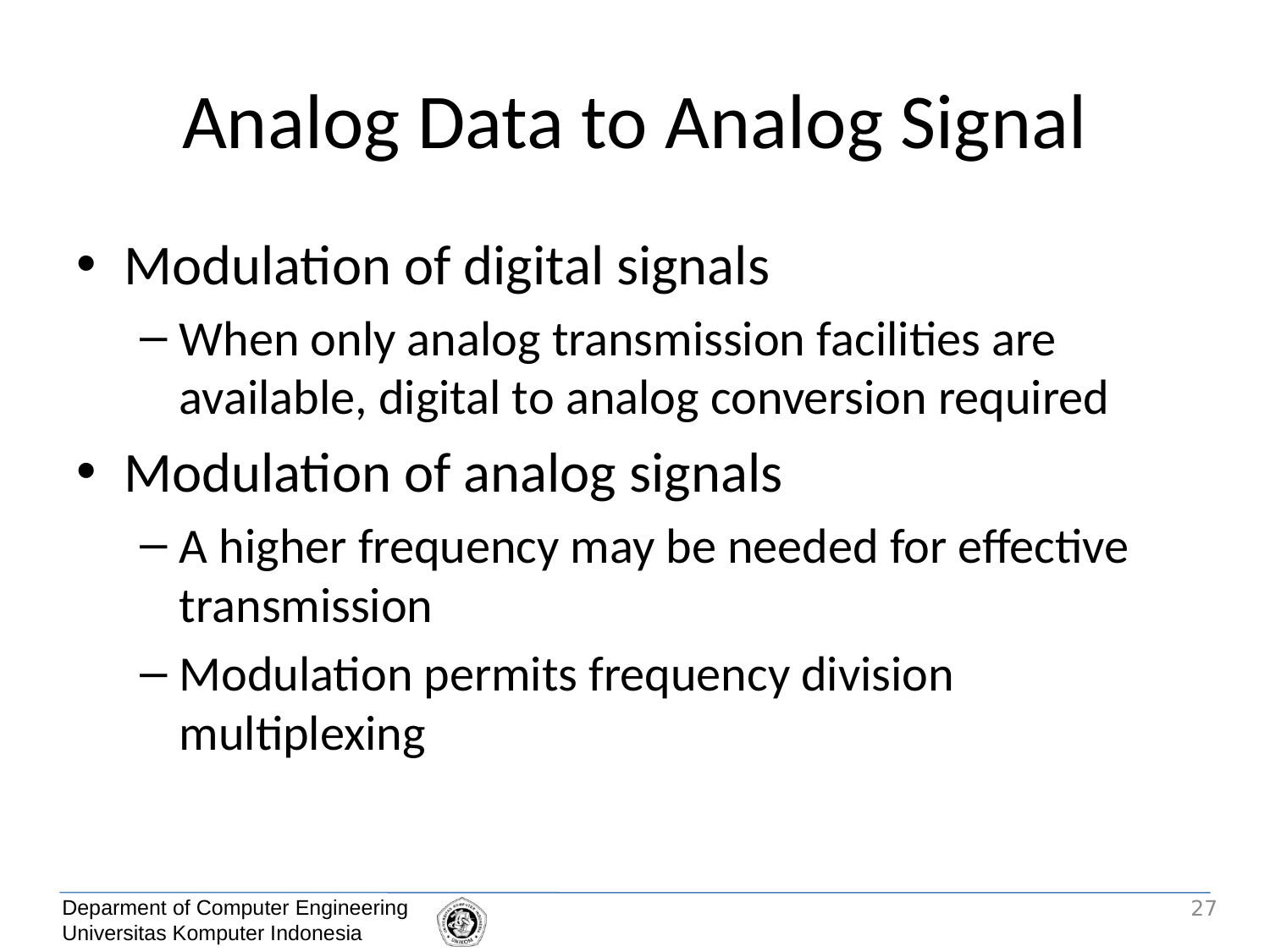

# Analog Data to Analog Signal
Modulation of digital signals
When only analog transmission facilities are available, digital to analog conversion required
Modulation of analog signals
A higher frequency may be needed for effective transmission
Modulation permits frequency division multiplexing
27